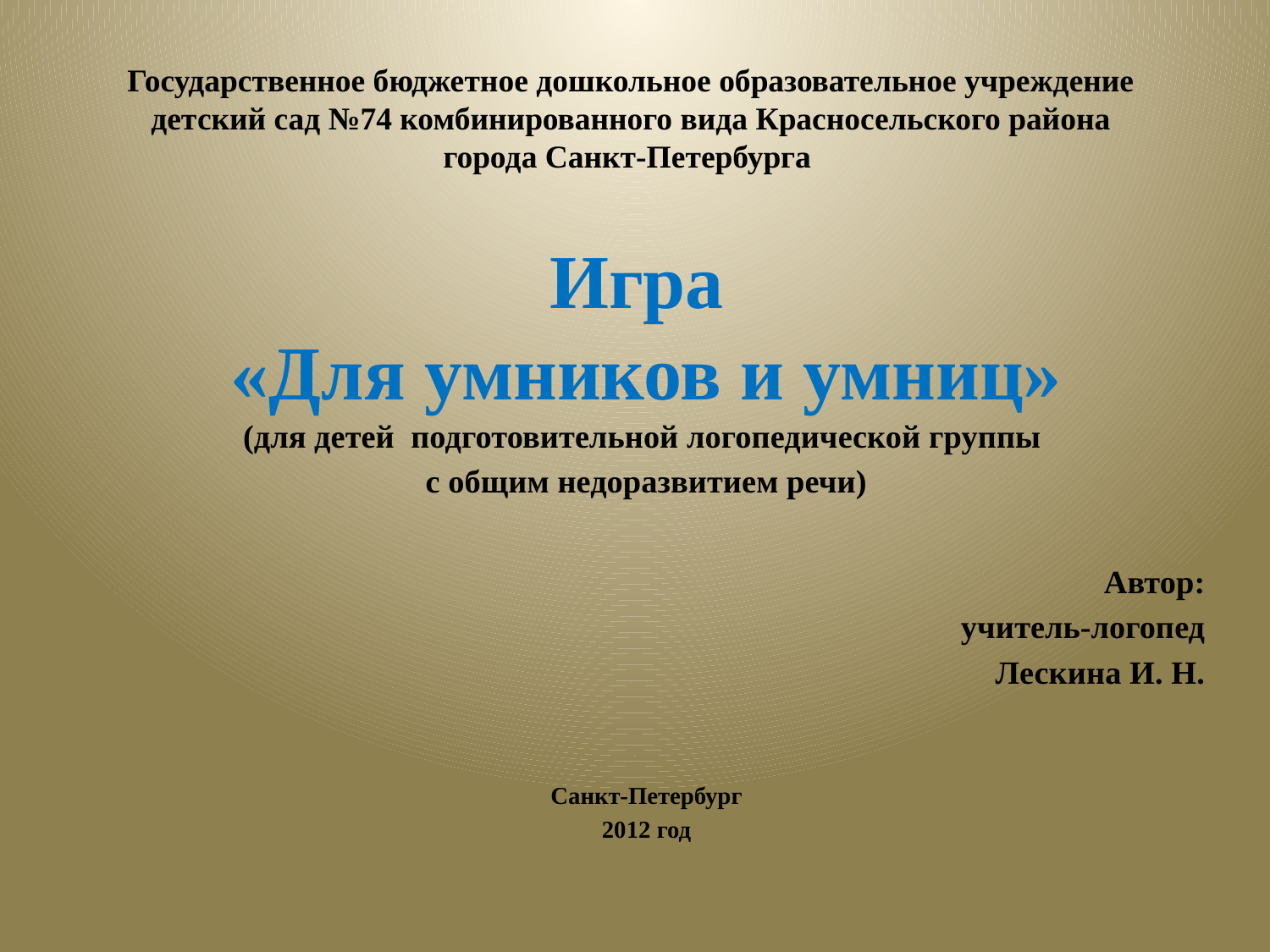

# Государственное бюджетное дошкольное образовательное учреждение детский сад №74 комбинированного вида Красносельского района города Санкт-Петербурга
Игра
«Для умников и умниц»
(для детей  подготовительной логопедической группы
с общим недоразвитием речи)

Автор:
учитель-логопед
Лескина И. Н.

Санкт-Петербург
2012 год